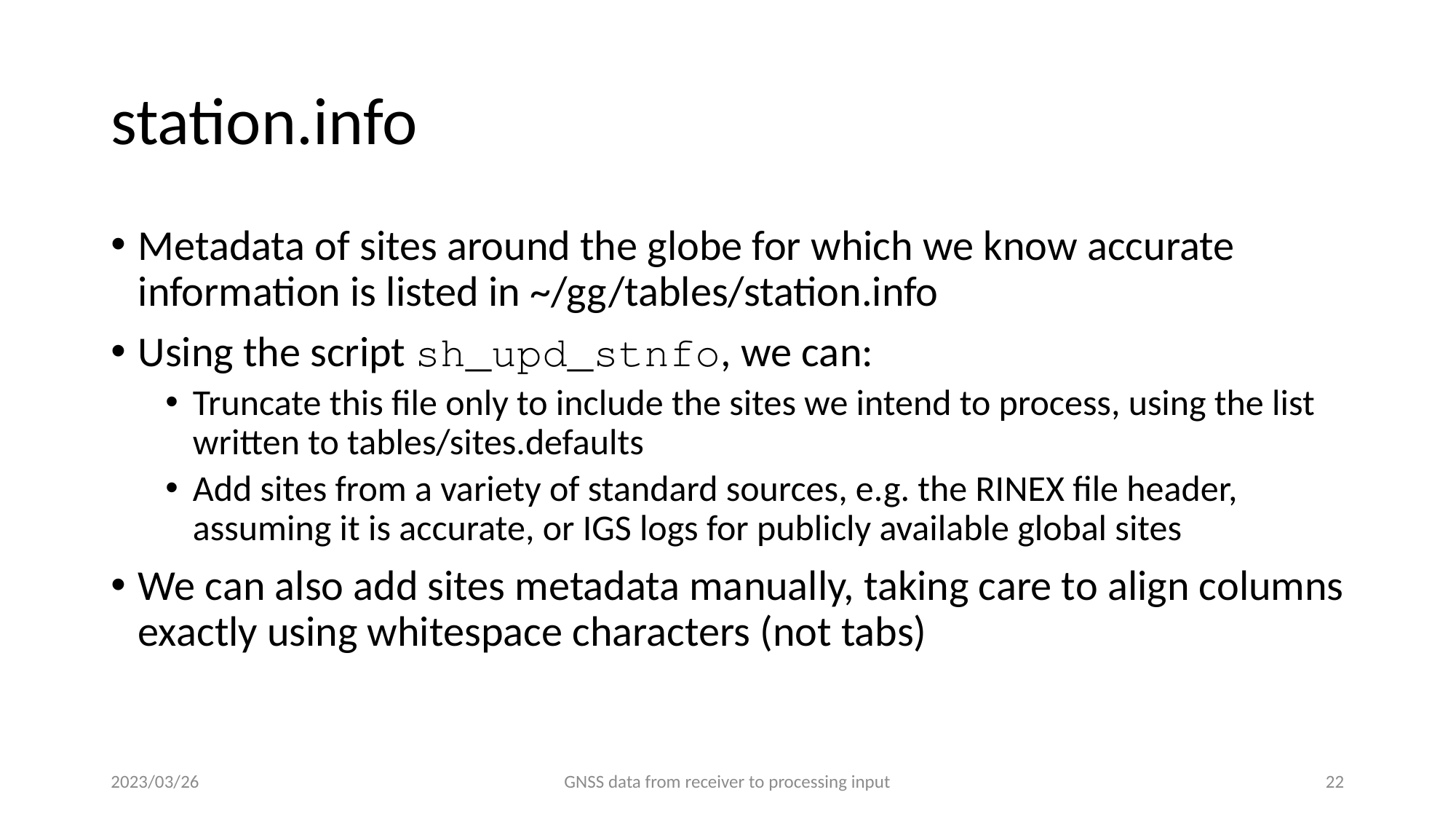

# station.info
Metadata of sites around the globe for which we know accurate information is listed in ~/gg/tables/station.info
Using the script sh_upd_stnfo, we can:
Truncate this file only to include the sites we intend to process, using the list written to tables/sites.defaults
Add sites from a variety of standard sources, e.g. the RINEX file header, assuming it is accurate, or IGS logs for publicly available global sites
We can also add sites metadata manually, taking care to align columns exactly using whitespace characters (not tabs)
2023/03/26
GNSS data from receiver to processing input
22